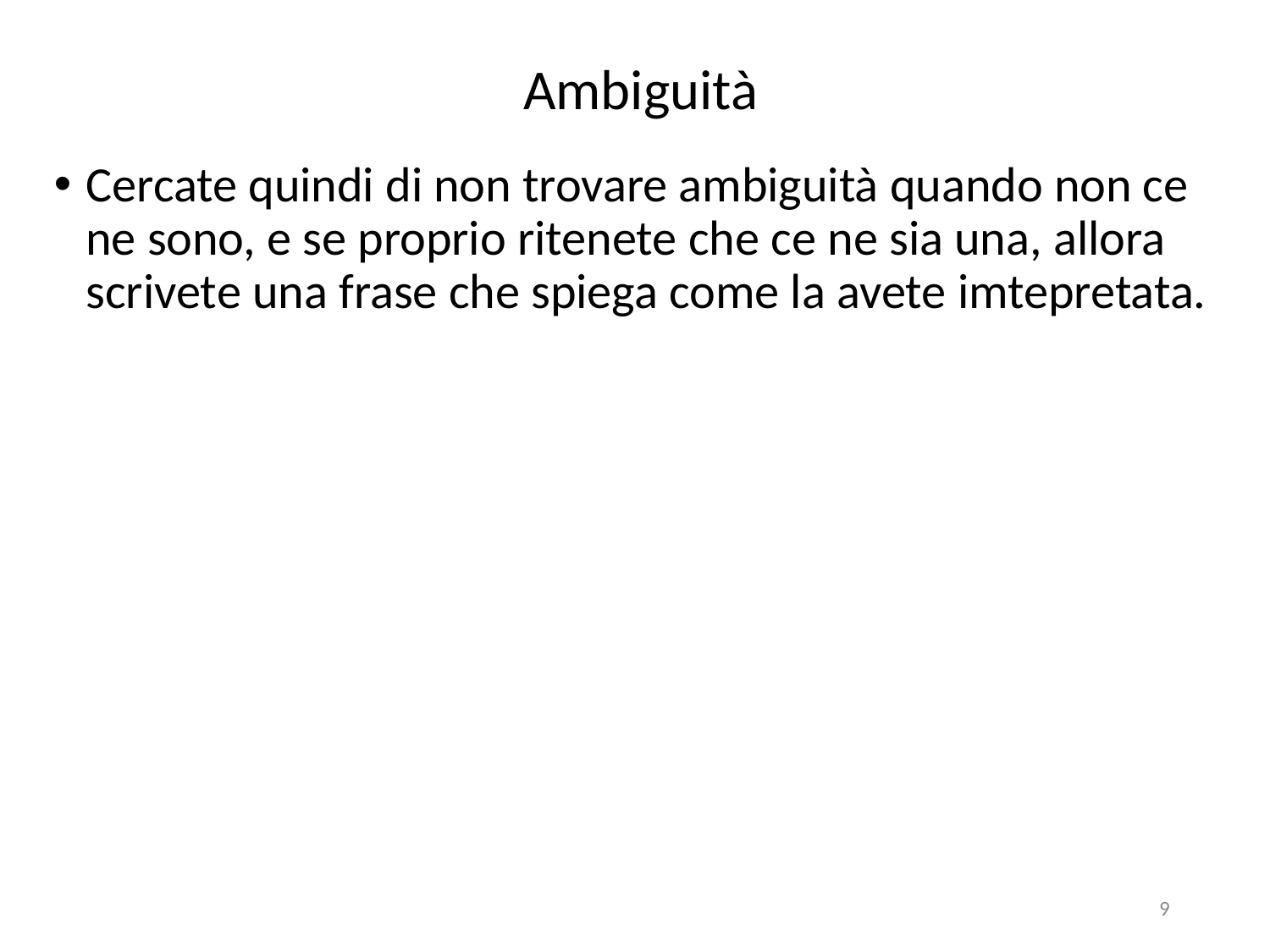

# Ambiguità
Cercate quindi di non trovare ambiguità quando non ce ne sono, e se proprio ritenete che ce ne sia una, allora scrivete una frase che spiega come la avete imtepretata.
9